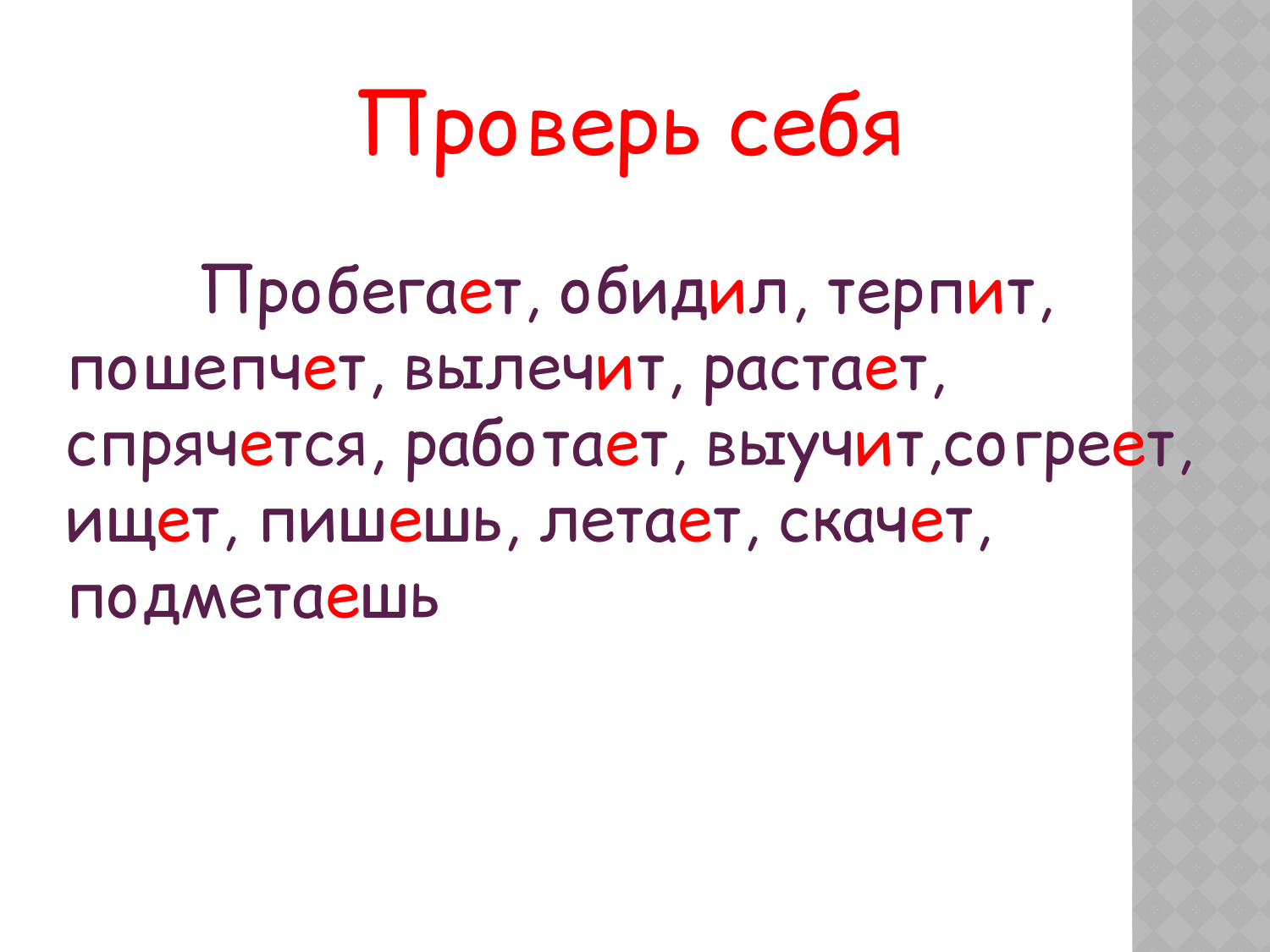

Проверь себя

       Пробегает, обидил, терпит, пошепчет, вылечит, растает, спрячется, работает, выучит,согреет, ищет, пишешь, летает, скачет, подметаешь